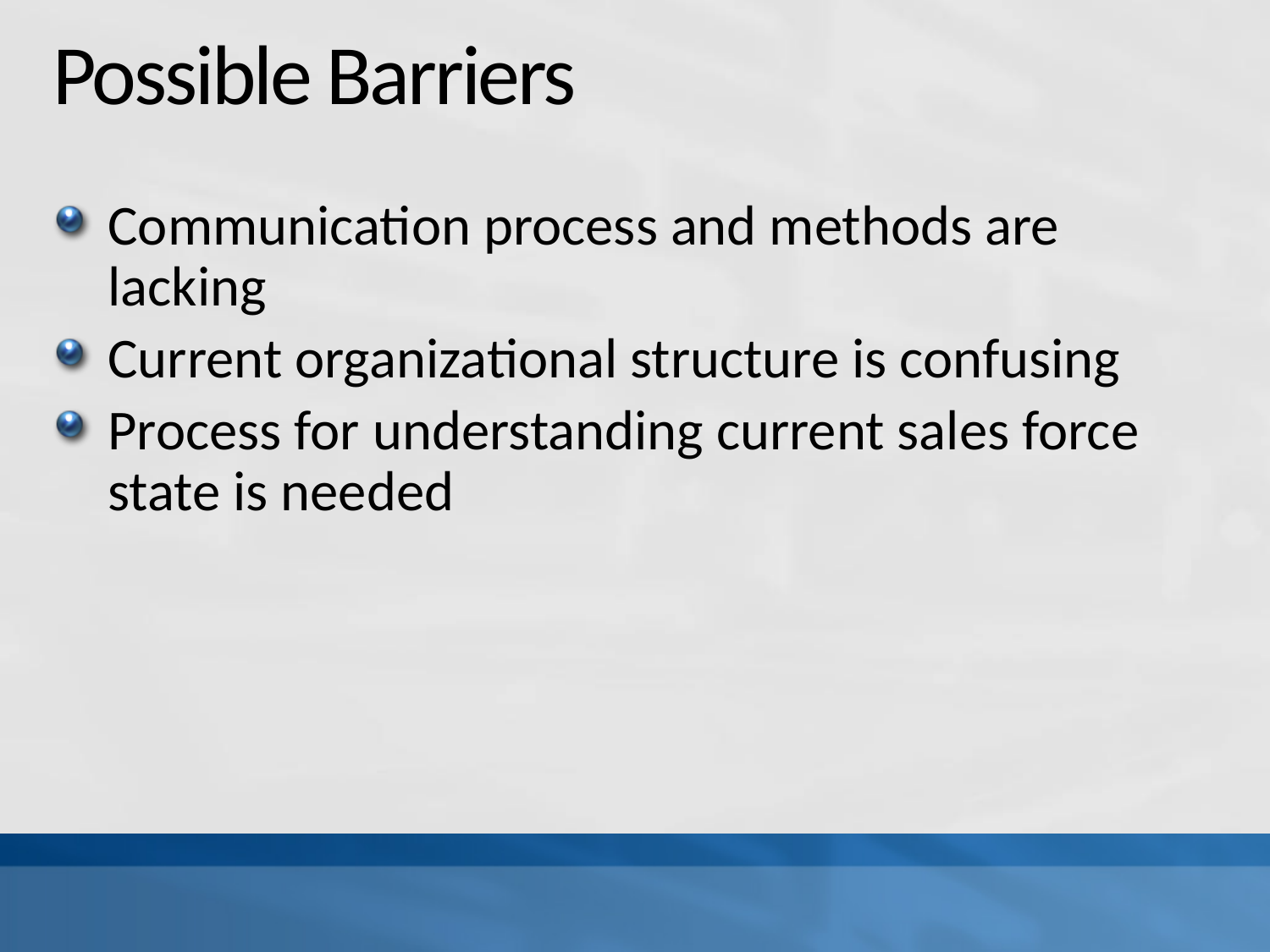

# Possible Barriers
Communication process and methods are lacking
Current organizational structure is confusing
Process for understanding current sales force state is needed